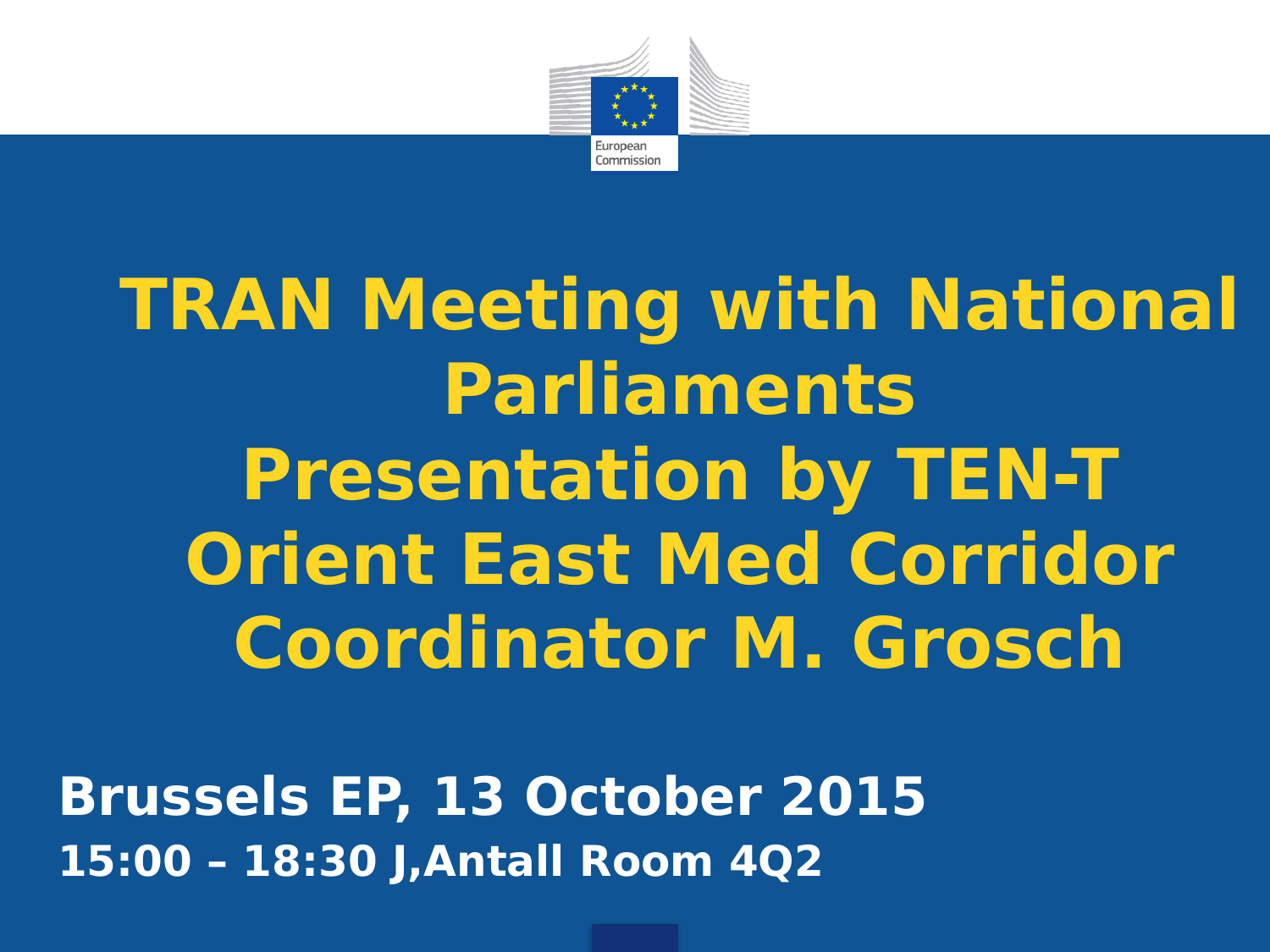

# TRAN Meeting with National Parliaments Presentation by TEN-T Orient East Med Corridor Coordinator M. Grosch
Brussels EP, 13 October 2015
15:00 – 18:30 J,Antall Room 4Q2